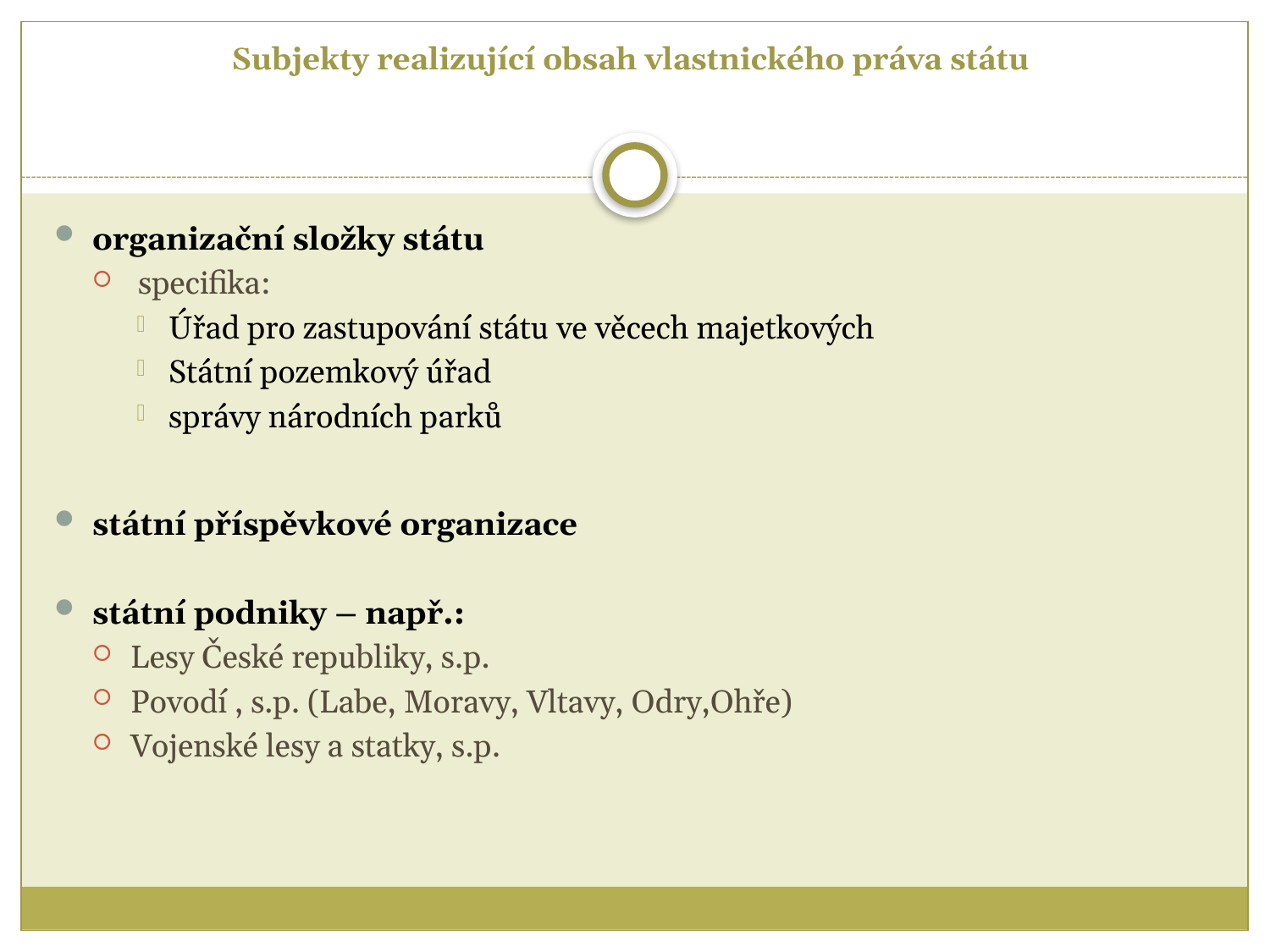

# Subjekty realizující obsah vlastnického práva státu
organizační složky státu
 specifika:
Úřad pro zastupování státu ve věcech majetkových
Státní pozemkový úřad
správy národních parků

státní příspěvkové organizace

státní podniky – např.:
Lesy České republiky, s.p.
Povodí , s.p. (Labe, Moravy, Vltavy, Odry,Ohře)
Vojenské lesy a statky, s.p.